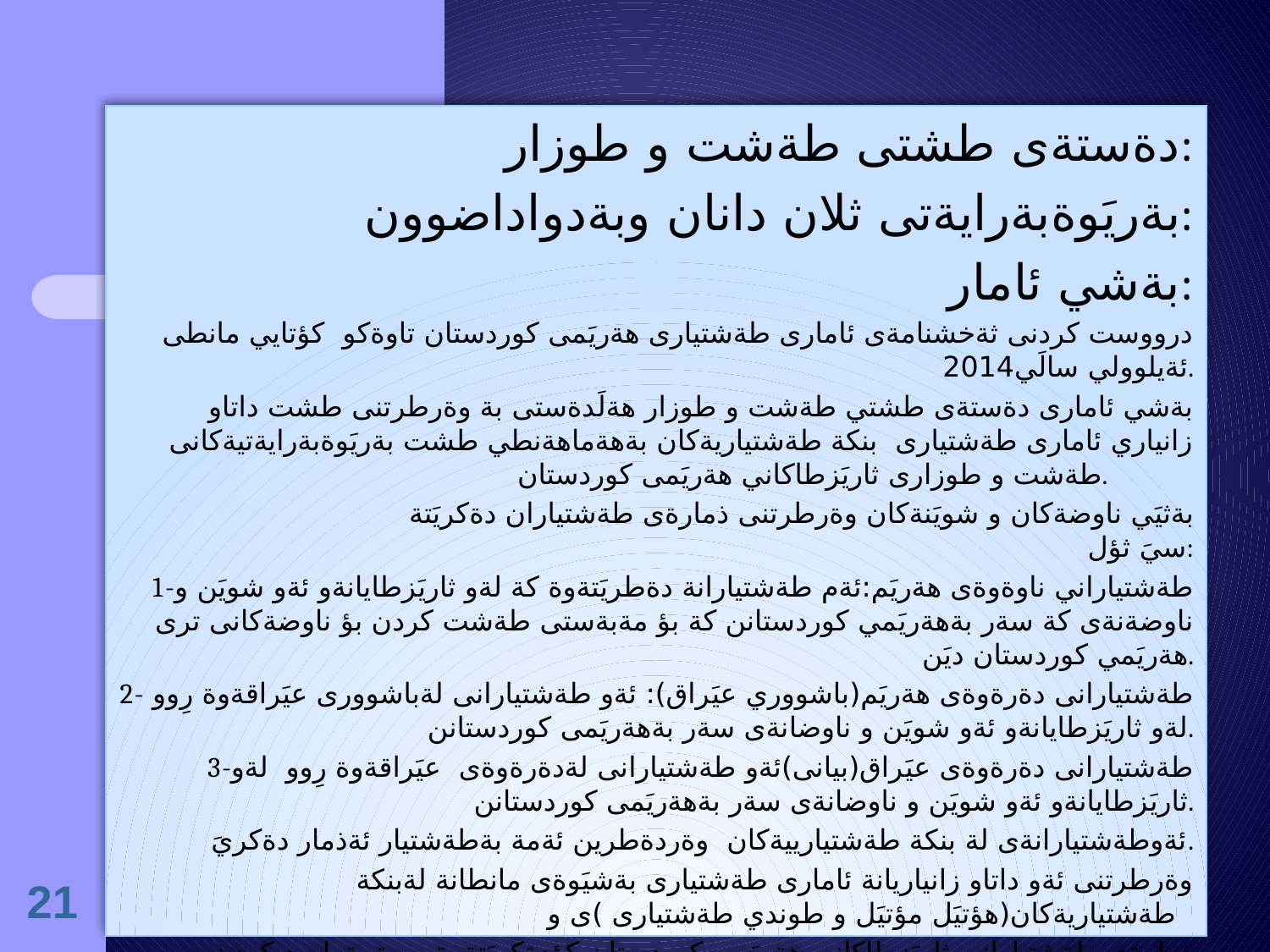

# دةستةى طشتى طةشت و طوزار:
بةريَوةبةرايةتى ثلان دانان وبةدواداضوون:
بةشي ئامار:
درووست كردنى ثةخشنامةى ئامارى طةشتيارى هةريَمى كوردستان تاوةكو  كؤتايي مانطى ئةيلوولي سالَي2014.
بةشي ئامارى دةستةى طشتي طةشت و طوزار هةلَدةستى بة وةرطرتنى طشت داتاو زانياري ئامارى طةشتيارى  بنكة طةشتياريةكان بةهةماهةنطي طشت بةريَوةبةرايةتيةكانى طةشت و طوزارى ثاريَزطاكاني هةريَمى كوردستان.
                           بةثيَي ناوضةكان و شويَنةكان وةرطرتنى ذمارةى طةشتياران دةكريَتة سيَ ثؤل:
1-طةشتياراني ناوةوةى هةريَم:ئةم طةشتيارانة دةطريَتةوة كة لةو ثاريَزطايانةو ئةو شويَن و ناوضةنةى كة سةر بةهةريَمي كوردستانن كة بؤ مةبةستى طةشت كردن بؤ ناوضةكانى ترى هةريَمي كوردستان ديَن.
2-طةشتيارانى دةرةوةى هةريَم(باشووري عيَراق): ئةو طةشتيارانى لةباشوورى عيَراقةوة رِوو  لةو ثاريَزطايانةو ئةو شويَن و ناوضانةى سةر بةهةريَمى كوردستانن.
3-طةشتيارانى دةرةوةى عيَراق(بيانى)ئةو طةشتيارانى لةدةرةوةى  عيَراقةوة رِوو  لةو ثاريَزطايانةو ئةو شويَن و ناوضانةى سةر بةهةريَمى كوردستانن.
ئةوطةشتيارانةى لة بنكة طةشتيارييةكان  وةردةطرين ئةمة بةطةشتيار ئةذمار دةكريَ.
وةرطرتنى ئةو داتاو زانياريانة ئامارى طةشتيارى بةشيَوةى مانطانة لةبنكة طةشتياريةكان(هؤتيَل مؤتيَل و طوندي طةشتيارى )ى و
ذمارةى طةشتيارانى ثاريَزطاكانى هةريَمى كوردستان كؤدةكريَتةوة و وة بةراورد كردن و دةرهيَنانى رِيَذةى سةدي(%),ثاشان برِياردان.

21